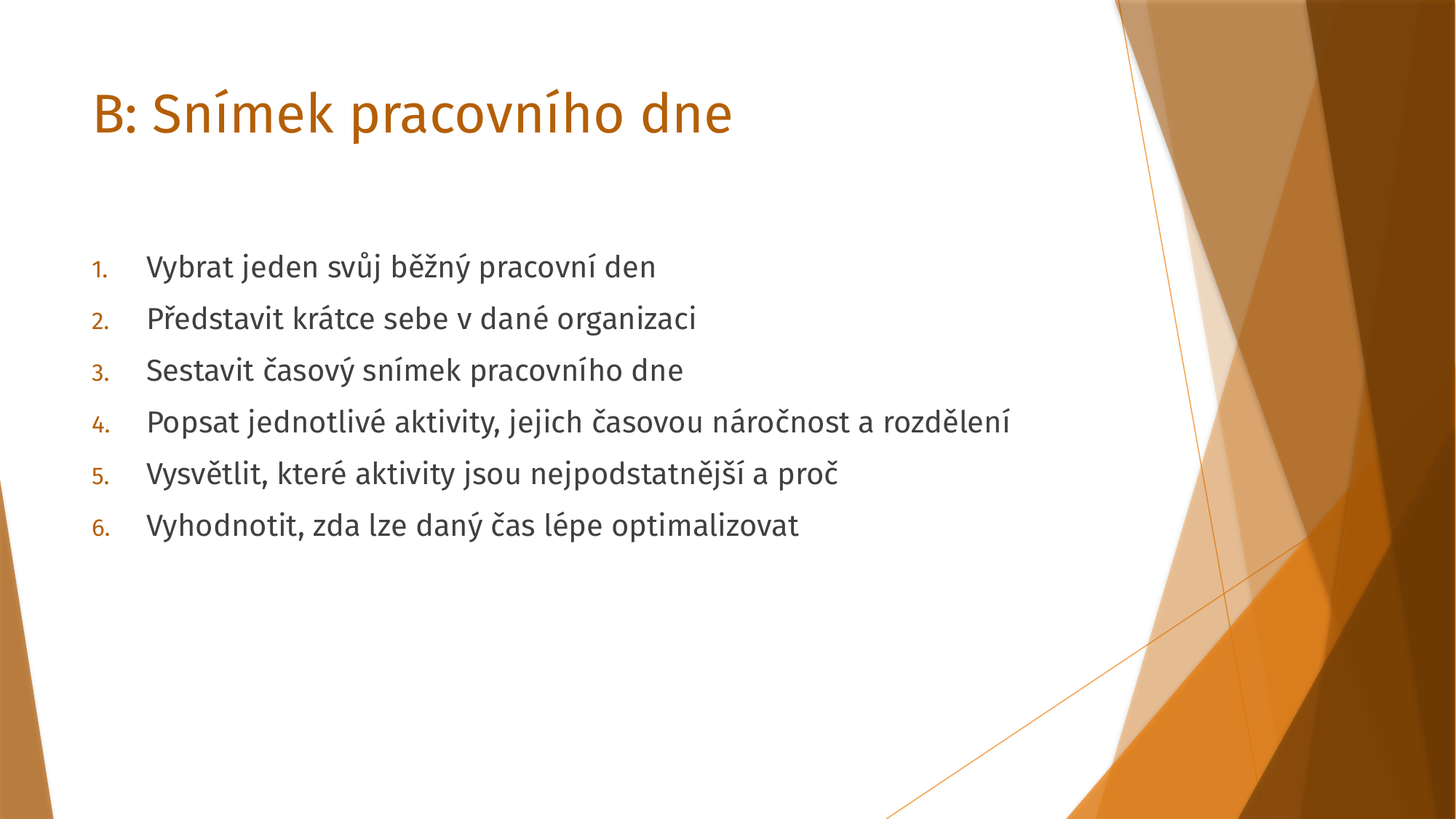

# B: Snímek pracovního dne
Vybrat jeden svůj běžný pracovní den
Představit krátce sebe v dané organizaci
Sestavit časový snímek pracovního dne
Popsat jednotlivé aktivity, jejich časovou náročnost a rozdělení
Vysvětlit, které aktivity jsou nejpodstatnější a proč
Vyhodnotit, zda lze daný čas lépe optimalizovat